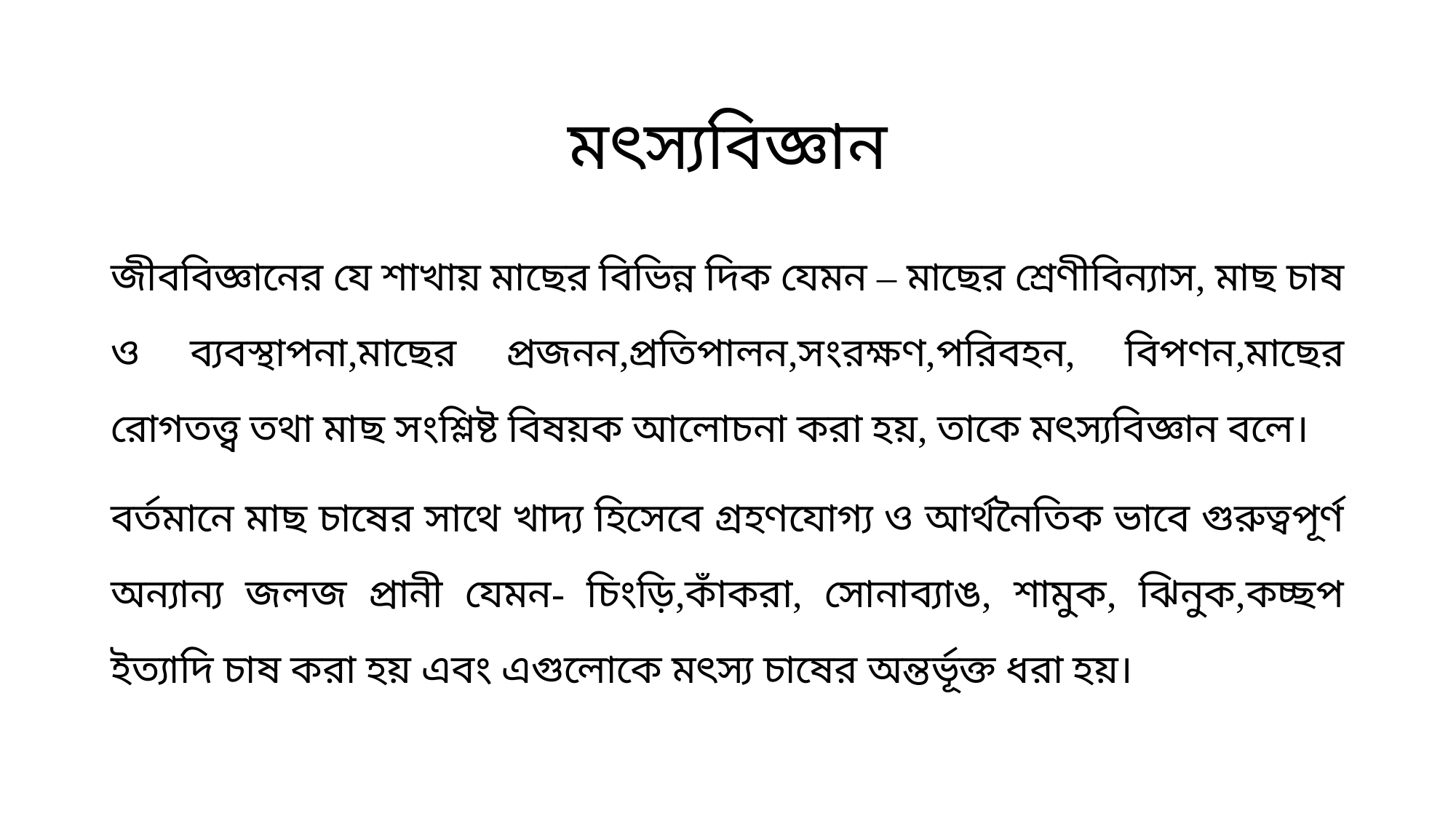

# মৎস্যবিজ্ঞান
জীববিজ্ঞানের যে শাখায় মাছের বিভিন্ন দিক যেমন – মাছের শ্রেণীবিন্যাস, মাছ চাষ ও ব্যবস্থাপনা,মাছের প্রজনন,প্রতিপালন,সংরক্ষণ,পরিবহন, বিপণন,মাছের রোগতত্ত্ব তথা মাছ সংশ্লিষ্ট বিষয়ক আলোচনা করা হয়, তাকে মৎস্যবিজ্ঞান বলে।
বর্তমানে মাছ চাষের সাথে খাদ্য হিসেবে গ্রহণযোগ্য ও আর্থনৈতিক ভাবে গুরুত্বপূর্ণ অন্যান্য জলজ প্রানী যেমন- চিংড়ি,কাঁকরা, সোনাব্যাঙ, শামুক, ঝিনুক,কচ্ছপ ইত্যাদি চাষ করা হয় এবং এগুলোকে মৎস্য চাষের অন্তর্ভূক্ত ধরা হয়।